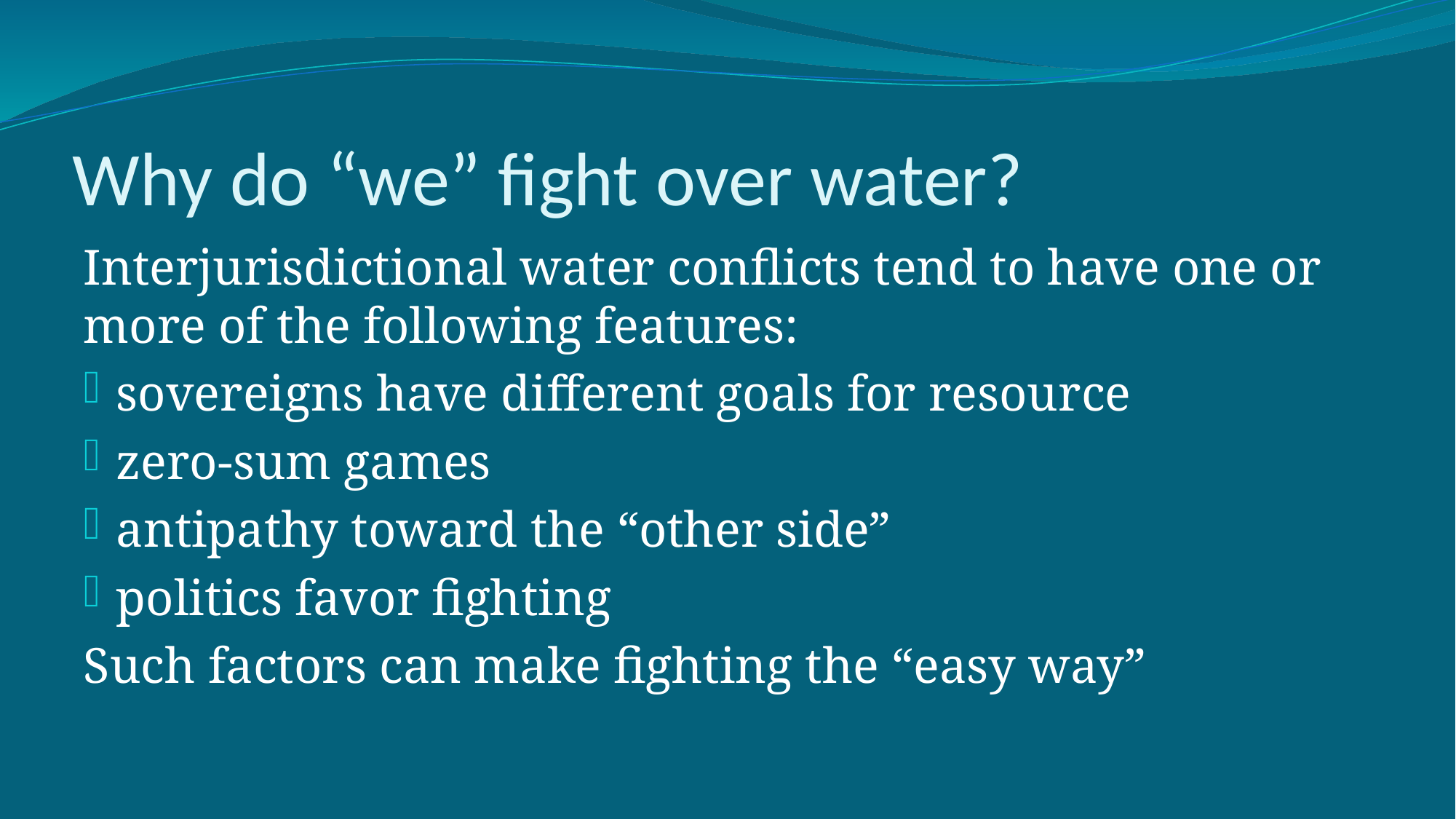

# Why do “we” fight over water?
Interjurisdictional water conflicts tend to have one or more of the following features:
sovereigns have different goals for resource
zero-sum games
antipathy toward the “other side”
politics favor fighting
Such factors can make fighting the “easy way”